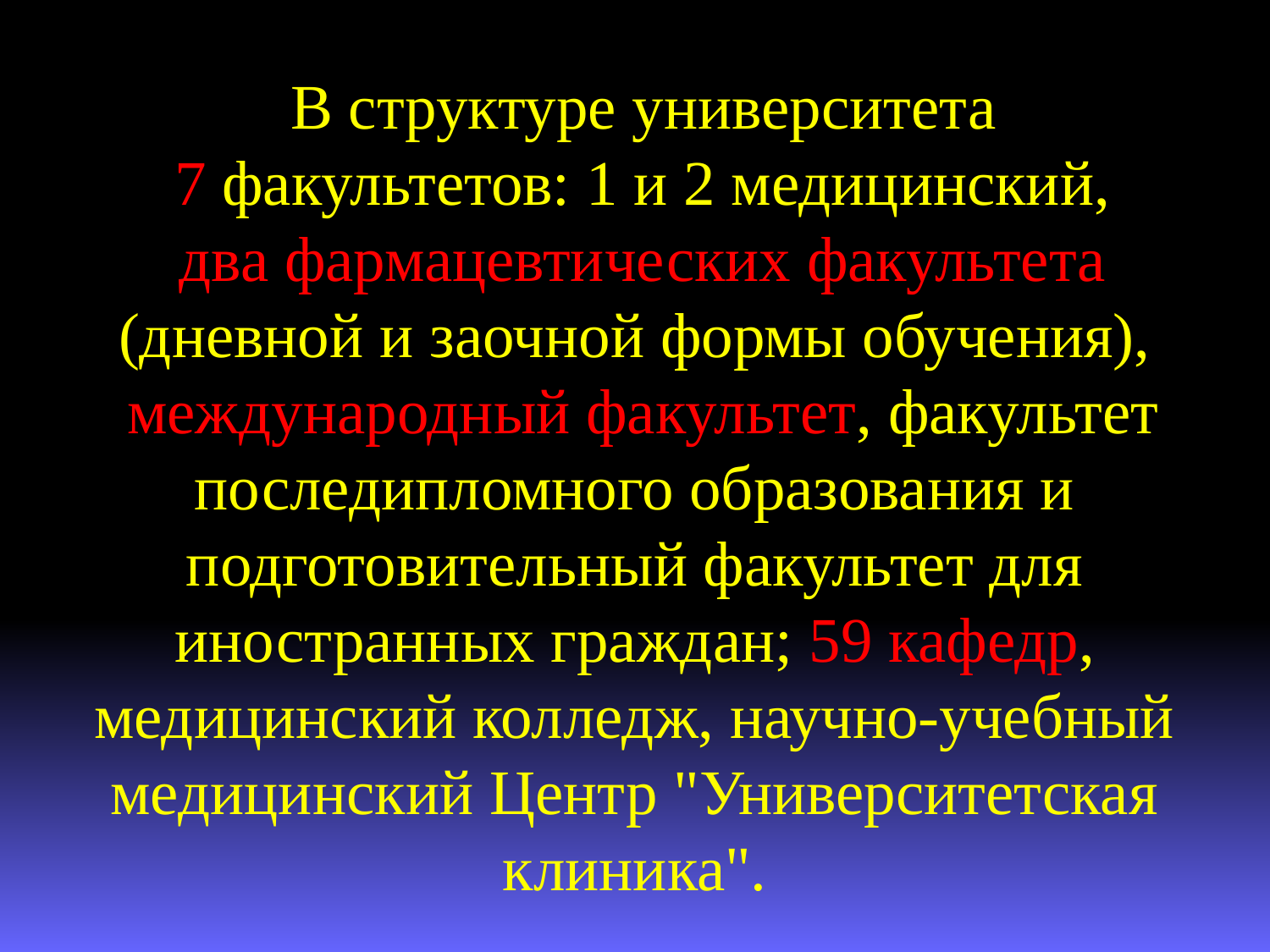

В структуре университета
 7 факультетов: 1 и 2 медицинский,
 два фармацевтических факультета (дневной и заочной формы обучения),
 международный факультет, факультет последипломного образования и подготовительный факультет для иностранных граждан; 59 кафедр, медицинский колледж, научно-учебный медицинский Центр "Университетская клиника".